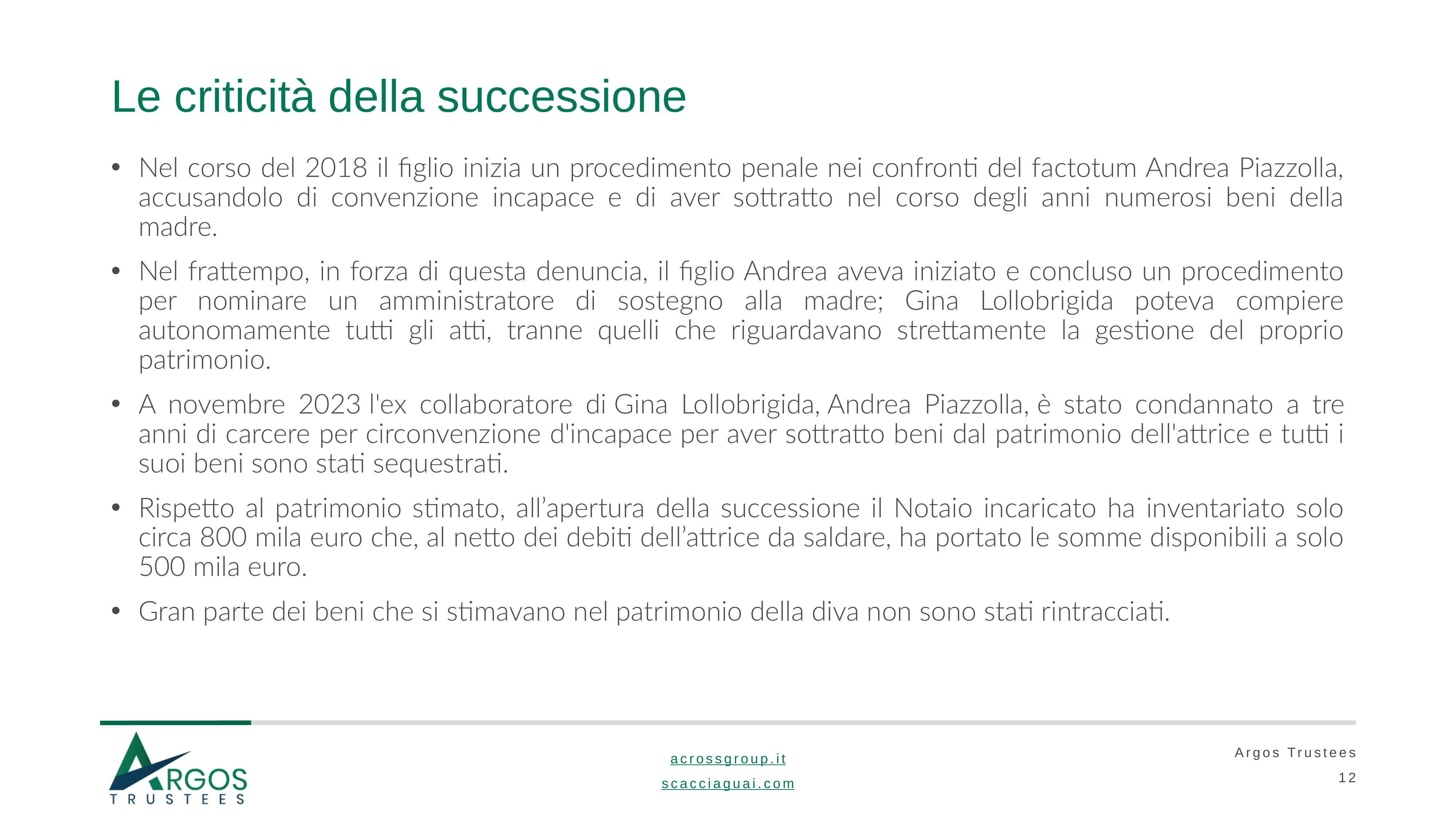

# Le criticità della successione
Nel corso del 2018 il figlio inizia un procedimento penale nei confronti del factotum Andrea Piazzolla, accusandolo di convenzione incapace e di aver sottratto nel corso degli anni numerosi beni della madre.
Nel frattempo, in forza di questa denuncia, il figlio Andrea aveva iniziato e concluso un procedimento per nominare un amministratore di sostegno alla madre; Gina Lollobrigida poteva compiere autonomamente tutti gli atti, tranne quelli che riguardavano strettamente la gestione del proprio patrimonio.
A novembre 2023 l'ex collaboratore di Gina Lollobrigida, Andrea Piazzolla, è stato condannato a tre anni di carcere per circonvenzione d'incapace per aver sottratto beni dal patrimonio dell'attrice e tutti i suoi beni sono stati sequestrati.
Rispetto al patrimonio stimato, all’apertura della successione il Notaio incaricato ha inventariato solo circa 800 mila euro che, al netto dei debiti dell’attrice da saldare, ha portato le somme disponibili a solo 500 mila euro.
Gran parte dei beni che si stimavano nel patrimonio della diva non sono stati rintracciati.